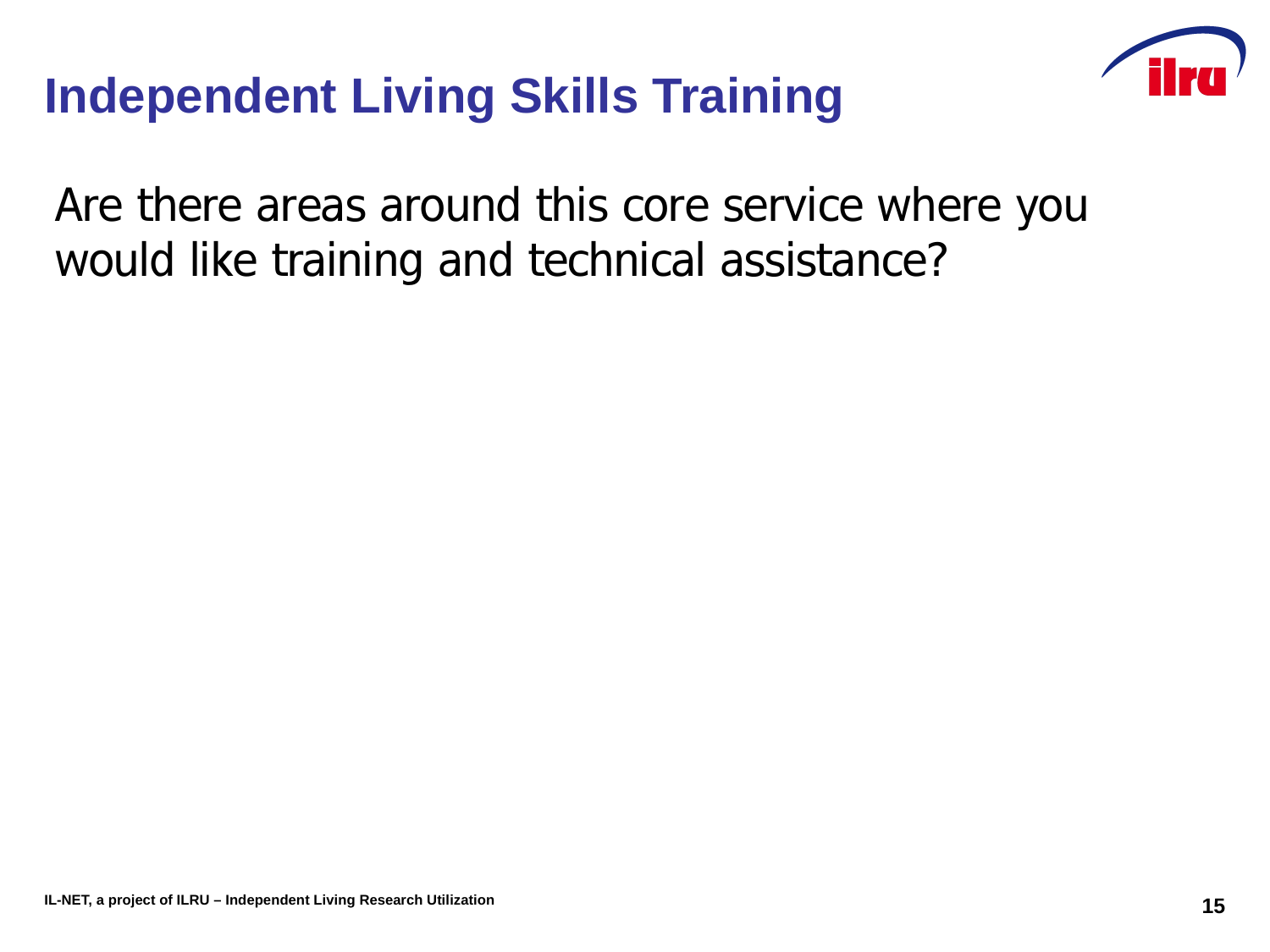

# Independent Living Skills Training
Are there areas around this core service where you would like training and technical assistance?
15